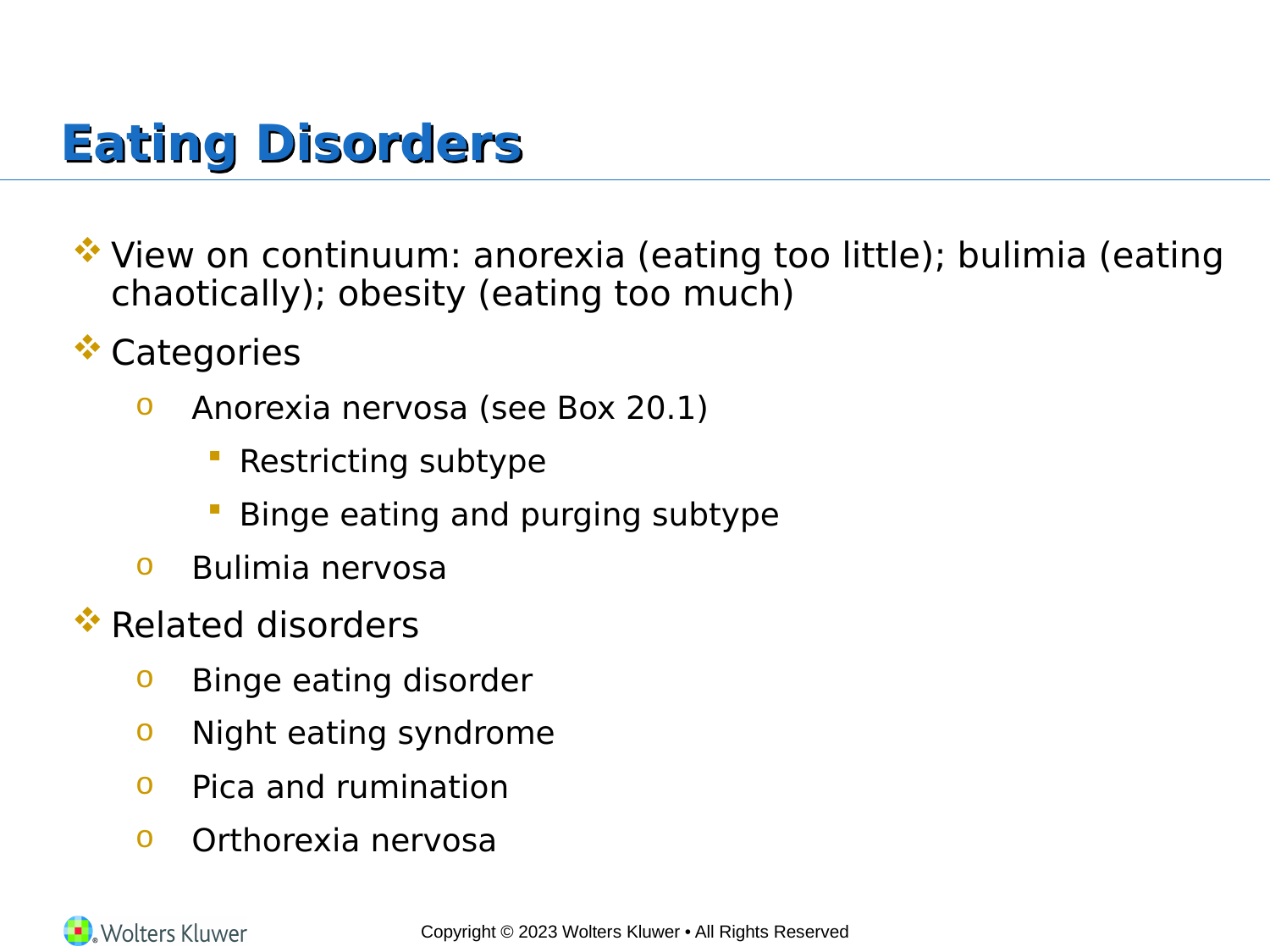

# Eating Disorders
View on continuum: anorexia (eating too little); bulimia (eating chaotically); obesity (eating too much)
Categories
Anorexia nervosa (see Box 20.1)
Restricting subtype
Binge eating and purging subtype
Bulimia nervosa
Related disorders
Binge eating disorder
Night eating syndrome
Pica and rumination
Orthorexia nervosa